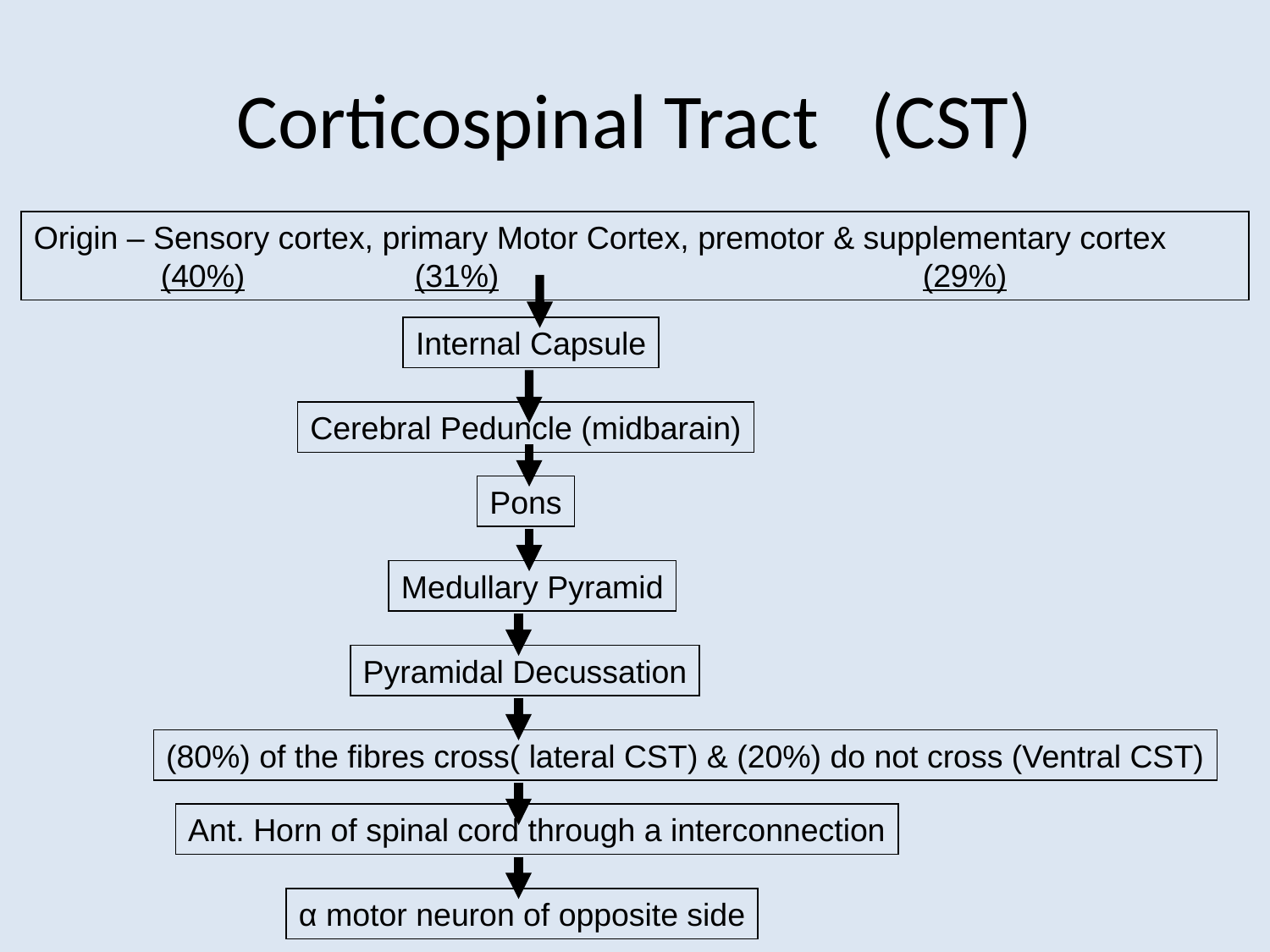

# Corticospinal Tract   (CST)
Origin – Sensory cortex, primary Motor Cortex, premotor & supplementary cortex
	(40%)		(31%)				(29%)

Internal Capsule

Cerebral Peduncle (midbarain)

Pons

Medullary Pyramid

Pyramidal Decussation

(80%) of the fibres cross( lateral CST) & (20%) do not cross (Ventral CST)

Ant. Horn of spinal cord through a interconnection

α motor neuron of opposite side